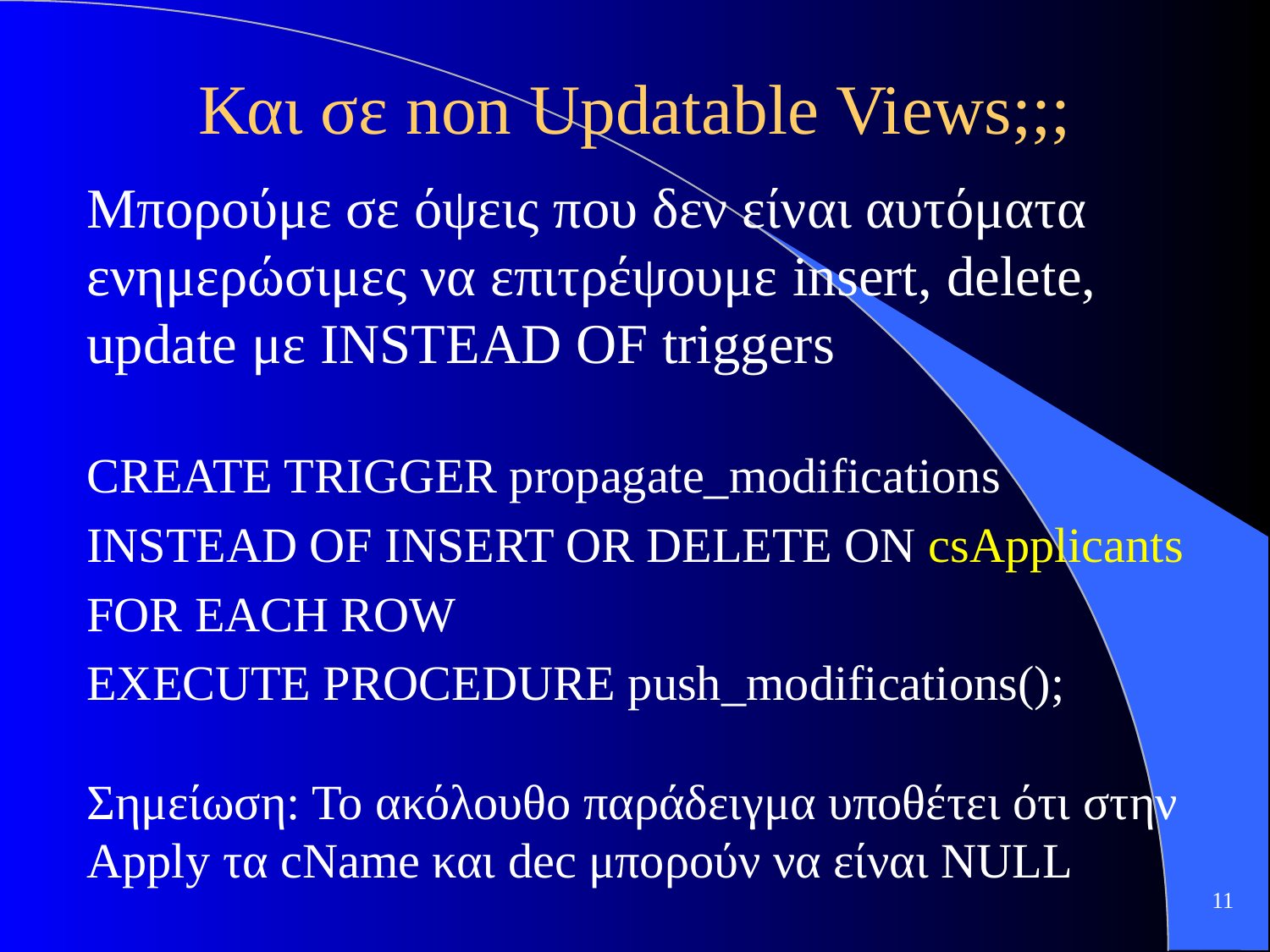

# Και σε non Updatable Views;;;
Μπορούμε σε όψεις που δεν είναι αυτόματα ενημερώσιμες να επιτρέψουμε insert, delete, update με INSTEAD OF triggers

CREATE TRIGGER propagate_modifications
INSTEAD OF INSERT OR DELETE ON csApplicants
FOR EACH ROW
EXECUTE PROCEDURE push_modifications();

Σημείωση: Το ακόλουθο παράδειγμα υποθέτει ότι στην Apply τα cName και dec μπορούν να είναι NULL